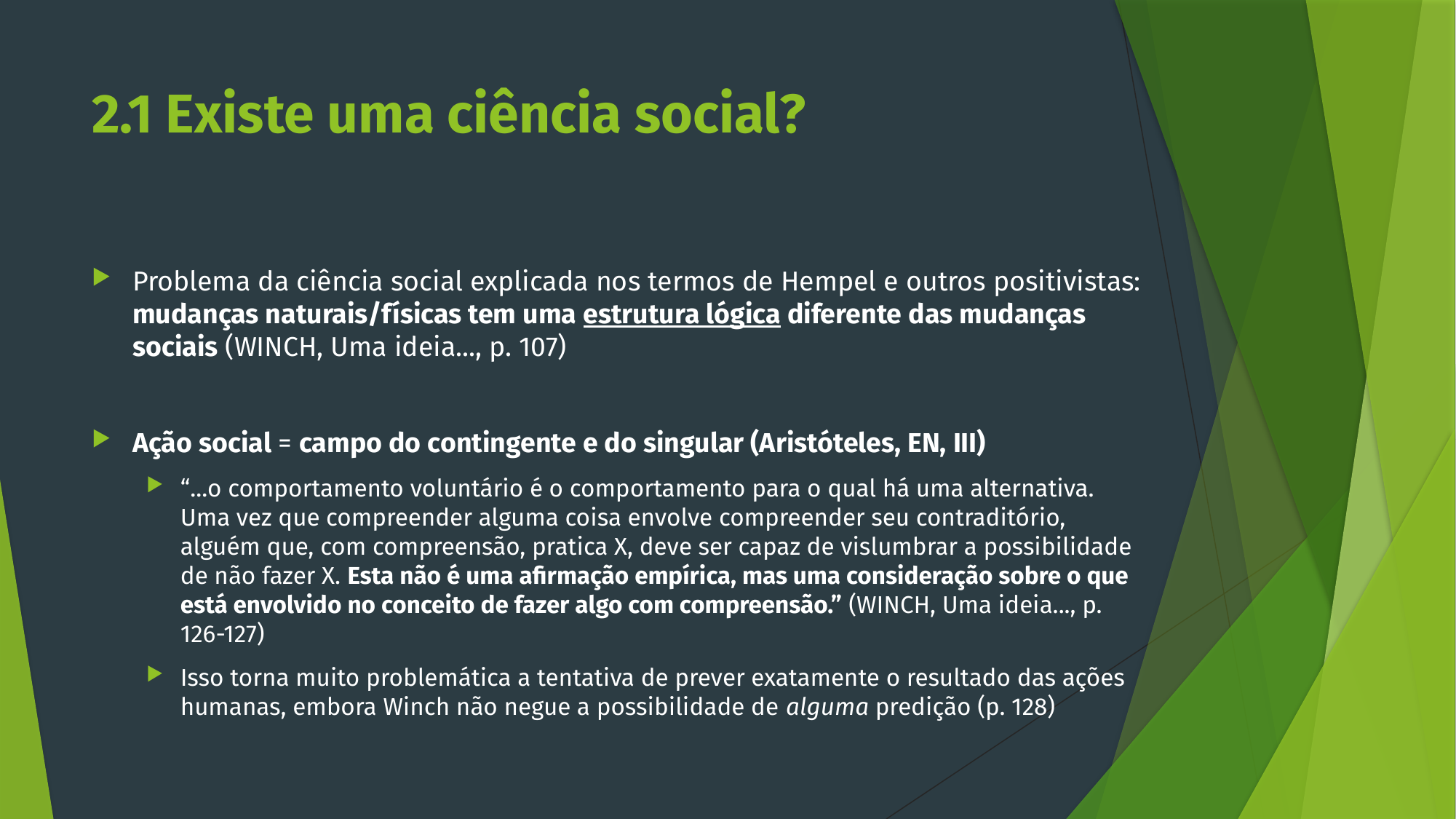

# 2.1 Existe uma ciência social?
Problema da ciência social explicada nos termos de Hempel e outros positivistas: mudanças naturais/físicas tem uma estrutura lógica diferente das mudanças sociais (WINCH, Uma ideia..., p. 107)

Ação social = campo do contingente e do singular (Aristóteles, EN, III)
“...o comportamento voluntário é o comportamento para o qual há uma alternativa. Uma vez que compreender alguma coisa envolve compreender seu contraditório, alguém que, com compreensão, pratica X, deve ser capaz de vislumbrar a possibilidade de não fazer X. Esta não é uma afirmação empírica, mas uma consideração sobre o que está envolvido no conceito de fazer algo com compreensão.” (WINCH, Uma ideia..., p. 126-127)
Isso torna muito problemática a tentativa de prever exatamente o resultado das ações humanas, embora Winch não negue a possibilidade de alguma predição (p. 128)